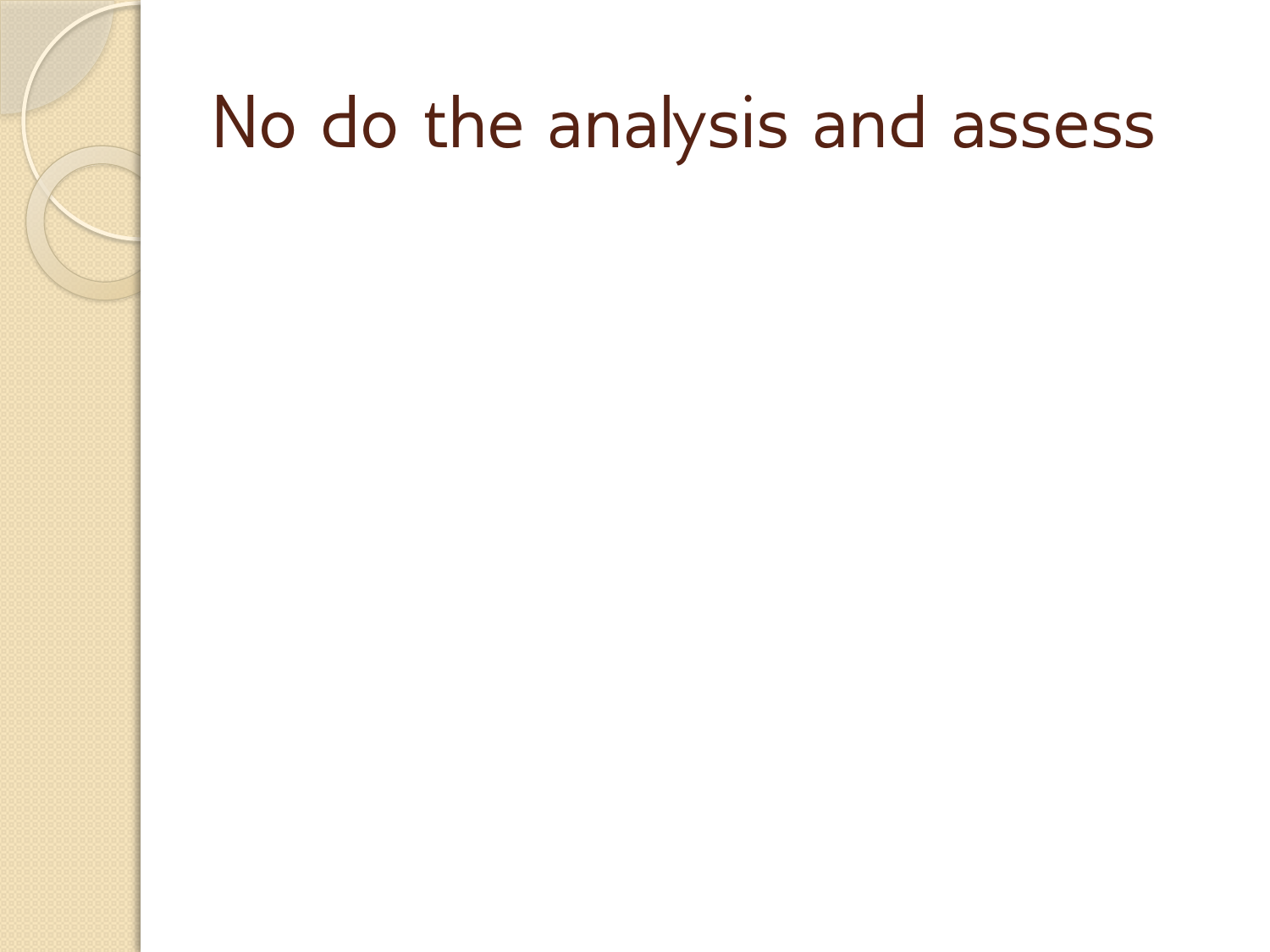

# No do the analysis and assess